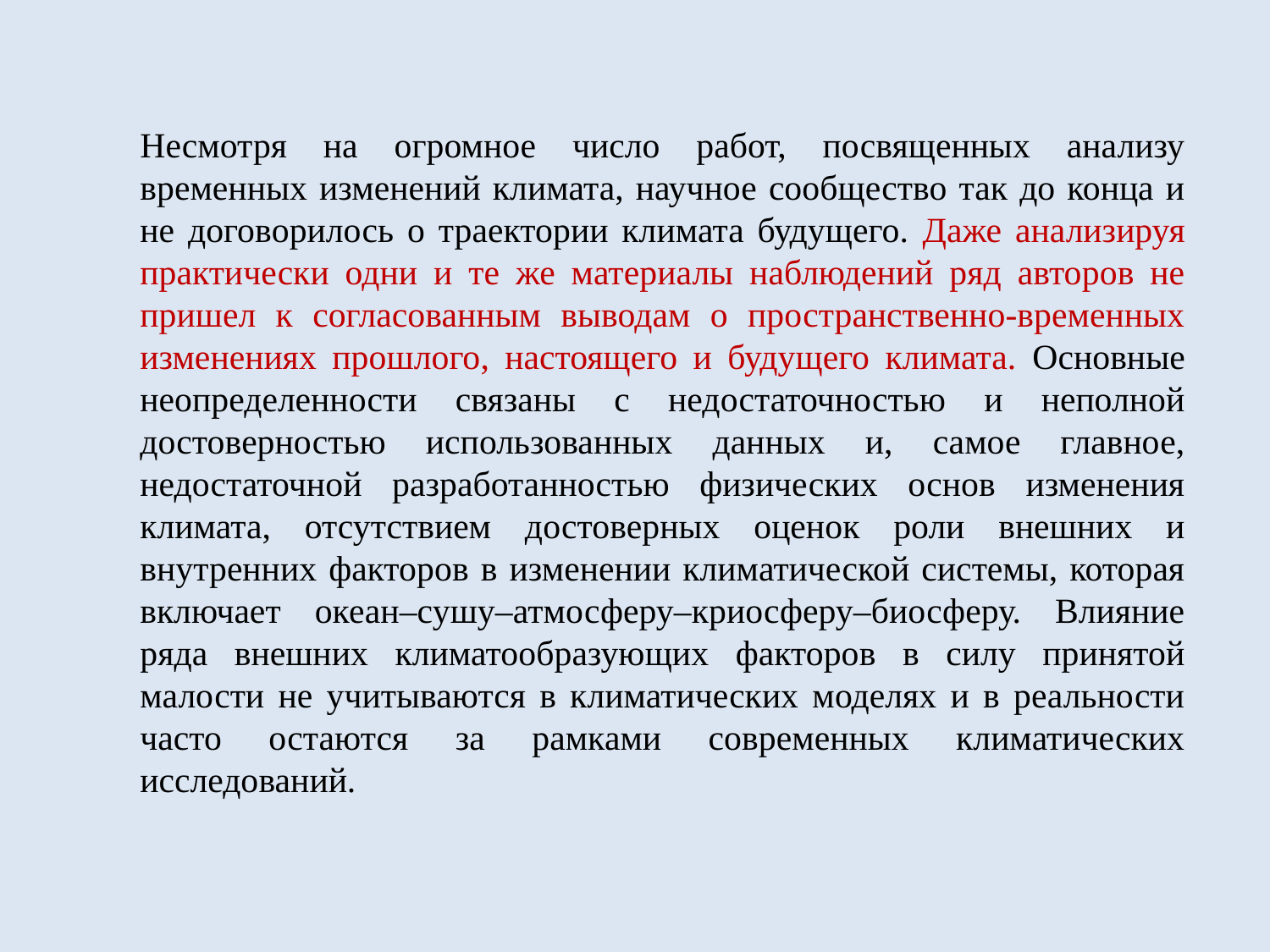

Несмотря на огромное число работ, посвященных анализу временных изменений климата, научное сообщество так до конца и не договорилось о траектории климата будущего. Даже анализируя практически одни и те же материалы наблюдений ряд авторов не пришел к согласованным выводам о пространственно-временных изменениях прошлого, настоящего и будущего климата. Основные неопределенности связаны с недостаточностью и неполной достоверностью использованных данных и, самое главное, недостаточной разработанностью физических основ изменения климата, отсутствием достоверных оценок роли внешних и внутренних факторов в изменении климатической системы, которая включает океан–сушу–атмосферу–криосферу–биосферу. Влияние ряда внешних климатообразующих факторов в силу принятой малости не учитываются в климатических моделях и в реальности часто остаются за рамками современных климатических исследований.